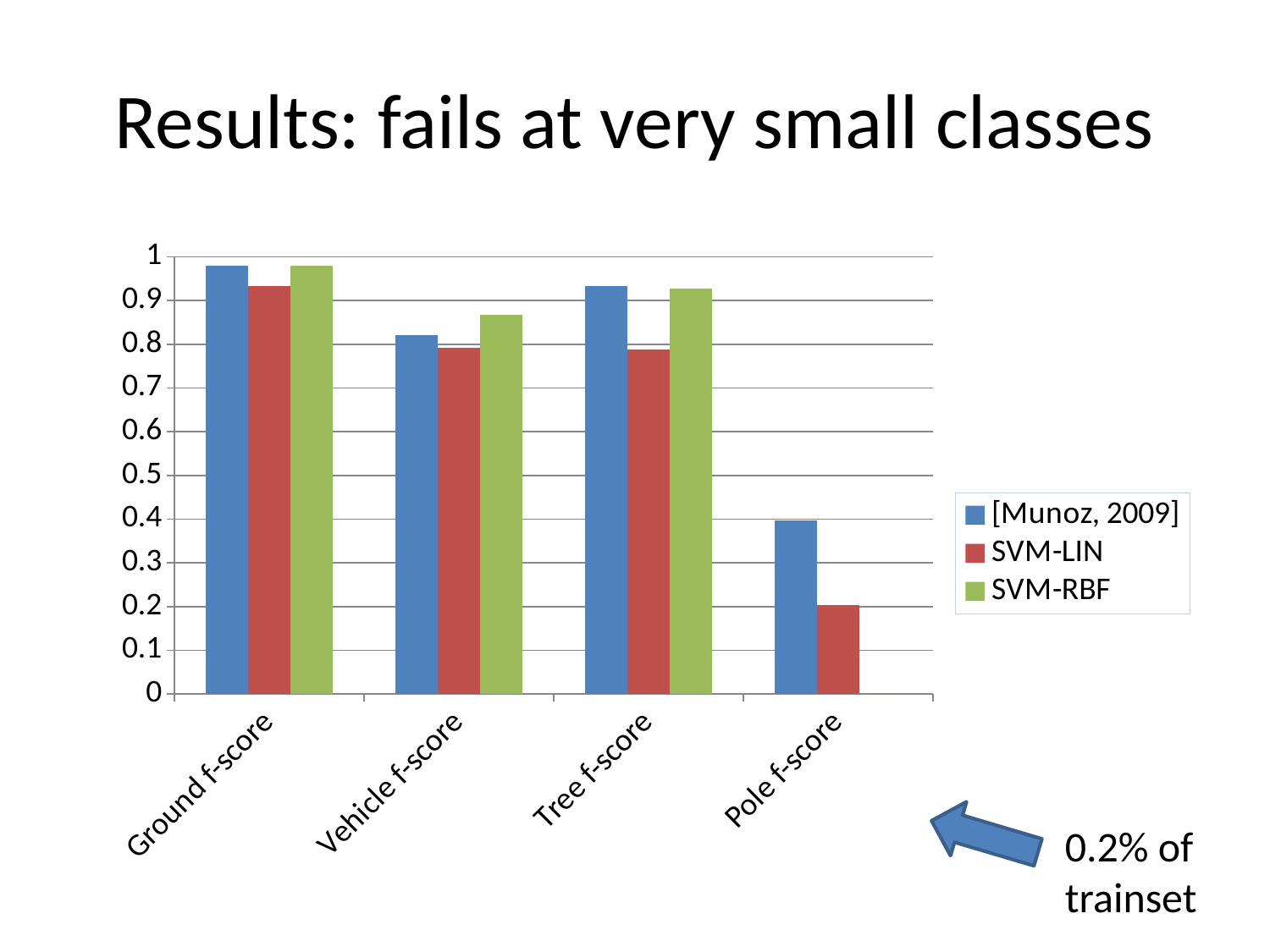

# Results: fails at very small classes

### Chart

| Category | [Munoz, 2009] | SVM-LIN | SVM-RBF |
|---|---|---|---|
| Ground f-score | 0.9790000000000003 | 0.934 | 0.98 |
| Vehicle f-score | 0.821 | 0.792 | 0.8680000000000003 |
| Tree f-score | 0.934 | 0.789 | 0.928 |
| Pole f-score | 0.39700000000000024 | 0.203 | 0.0 |
0.2% of
trainset